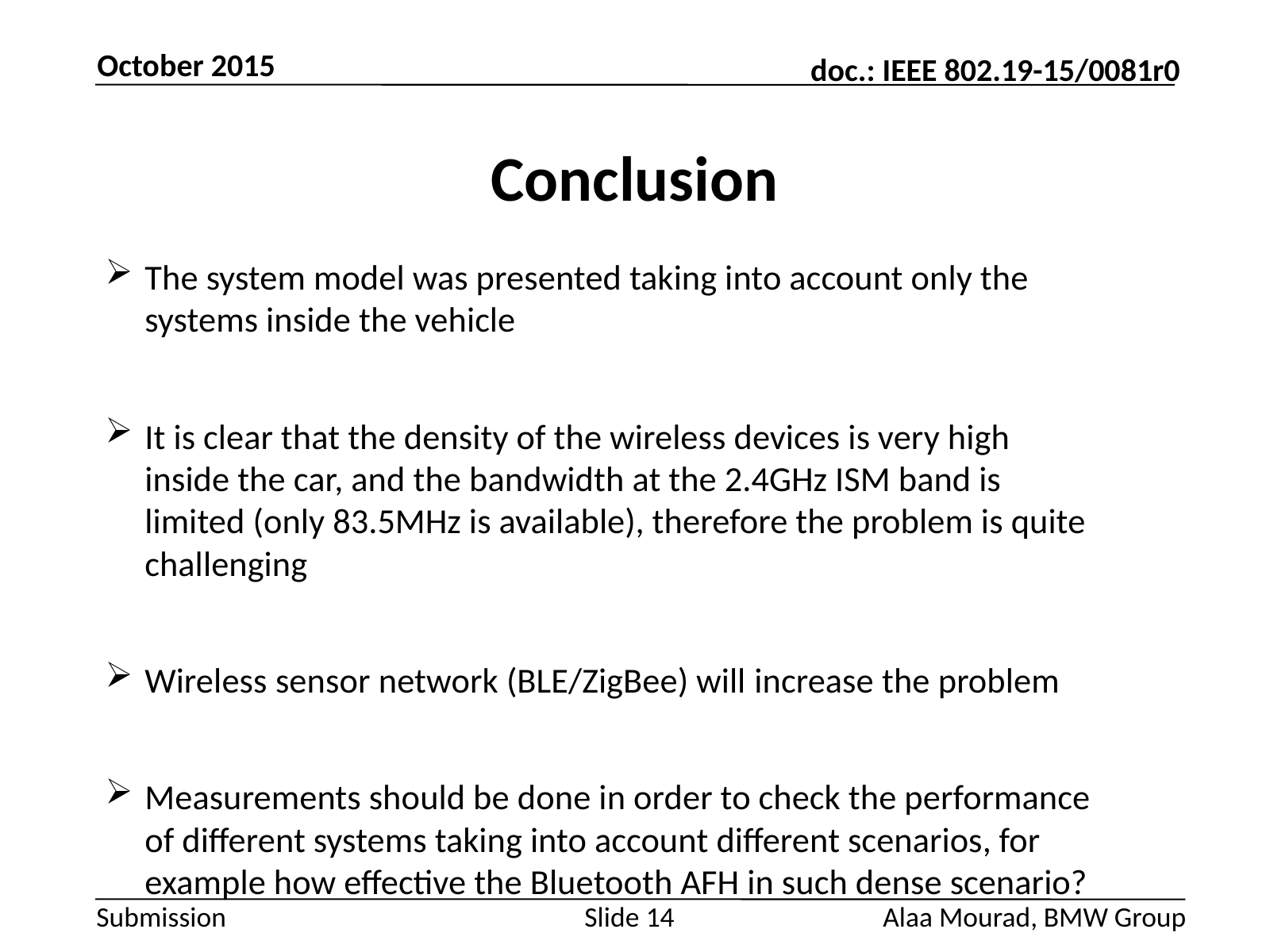

October 2015
# Conclusion
The system model was presented taking into account only the systems inside the vehicle

It is clear that the density of the wireless devices is very high inside the car, and the bandwidth at the 2.4GHz ISM band is limited (only 83.5MHz is available), therefore the problem is quite challenging

Wireless sensor network (BLE/ZigBee) will increase the problem

Measurements should be done in order to check the performance of different systems taking into account different scenarios, for example how effective the Bluetooth AFH in such dense scenario?

Performance metrics should be defined

Alaa Mourad, BMW Group
Slide 14